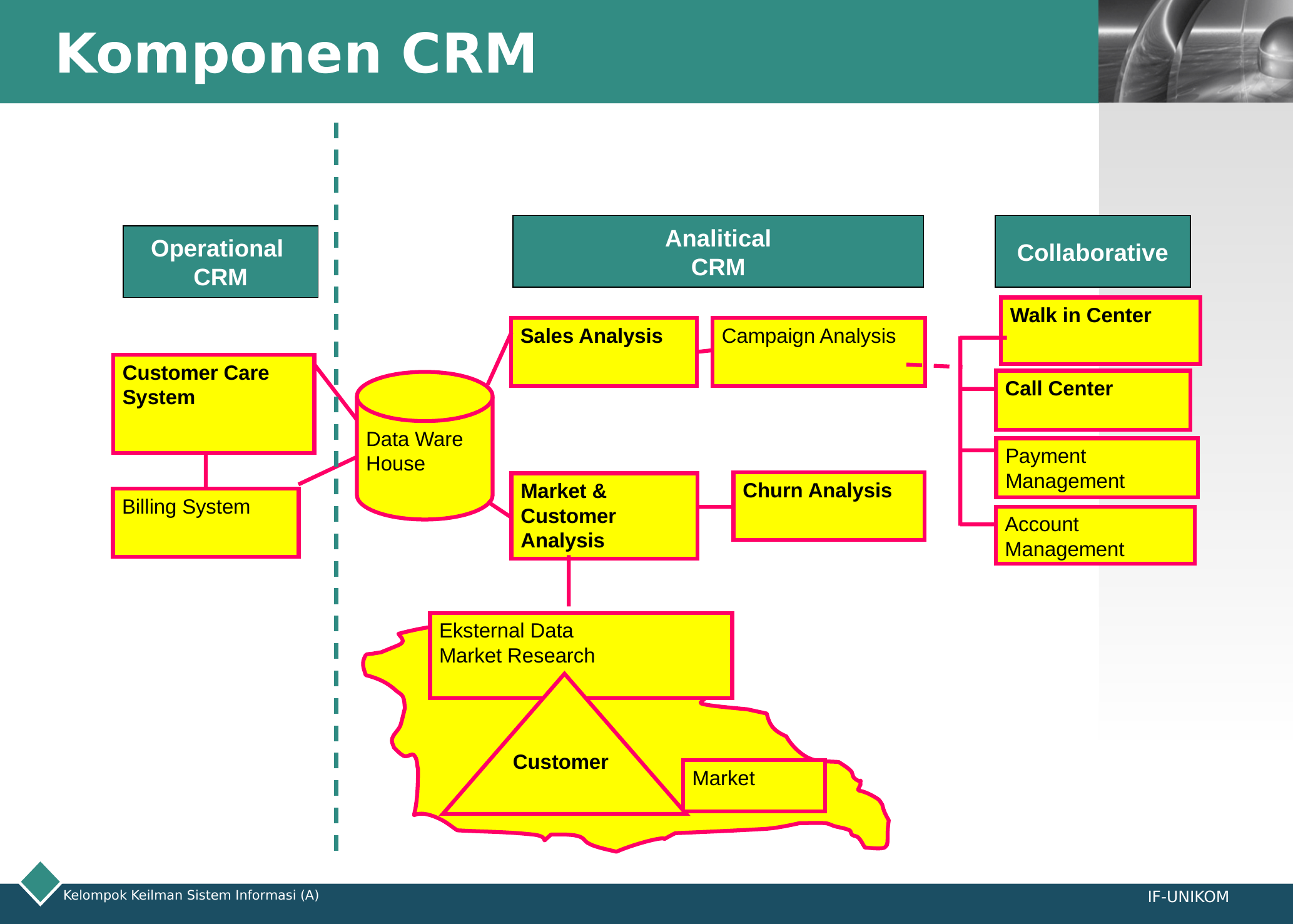

# Komponen CRM
Analitical
CRM
Collaborative
Operational
CRM
Walk in Center
Sales Analysis
Campaign Analysis

Customer Care  System

Call Center
Data Ware
House

Payment Management

Churn Analysis
Market & Customer Analysis
Billing System

Account Management

Eksternal Data
Market Research

Customer
Market
IF-UNIKOM
Kelompok Keilman Sistem Informasi (A)